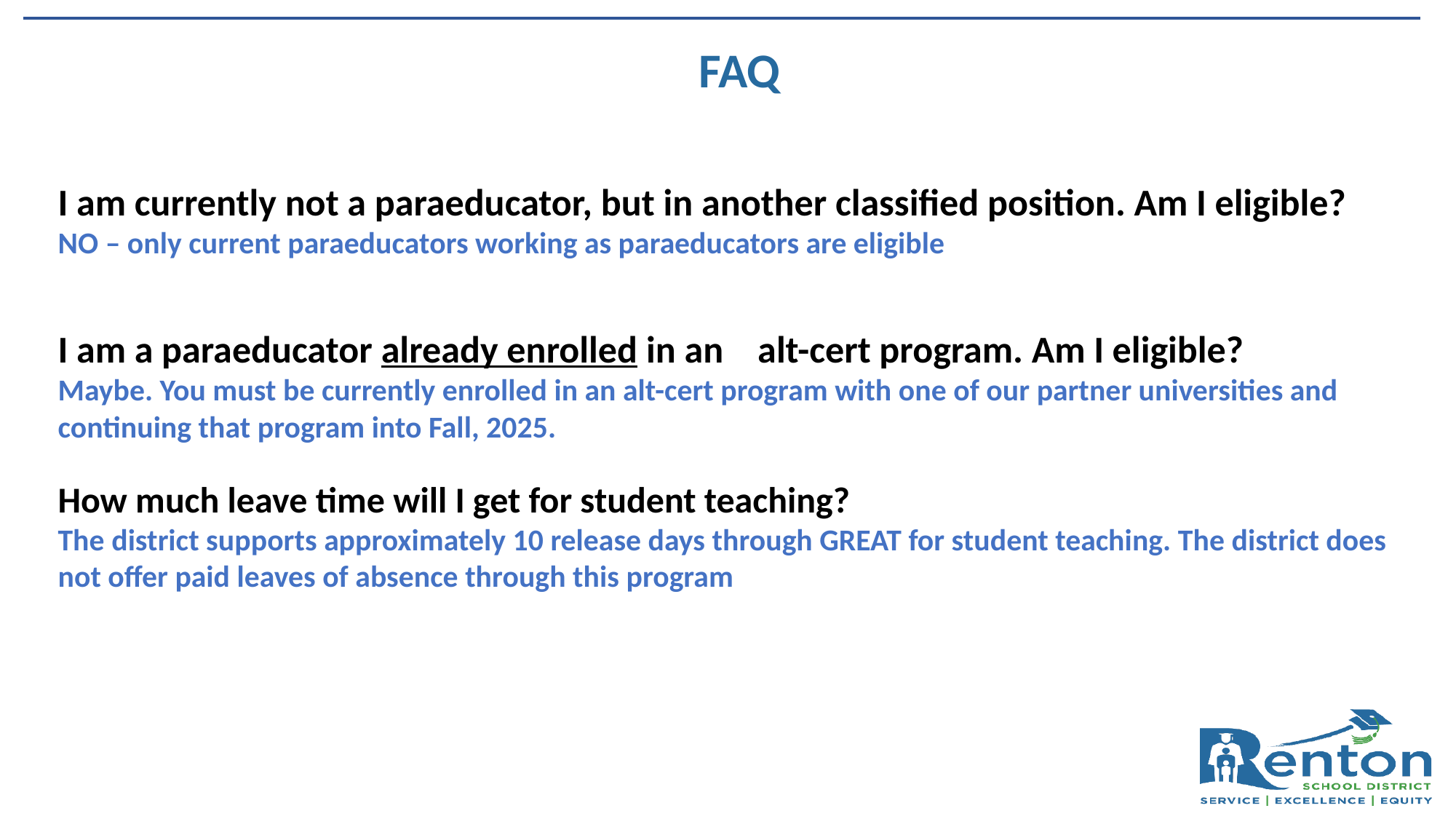

FAQ
I am currently not a paraeducator, but in another classified position. Am I eligible?
NO – only current paraeducators working as paraeducators are eligible

I am a paraeducator already enrolled in an    alt-cert program. Am I eligible?
Maybe. You must be currently enrolled in an alt-cert program with one of our partner universities and continuing that program into Fall, 2025.

How much leave time will I get for student teaching?
The district supports approximately 10 release days through GREAT for student teaching. The district does not offer paid leaves of absence through this program